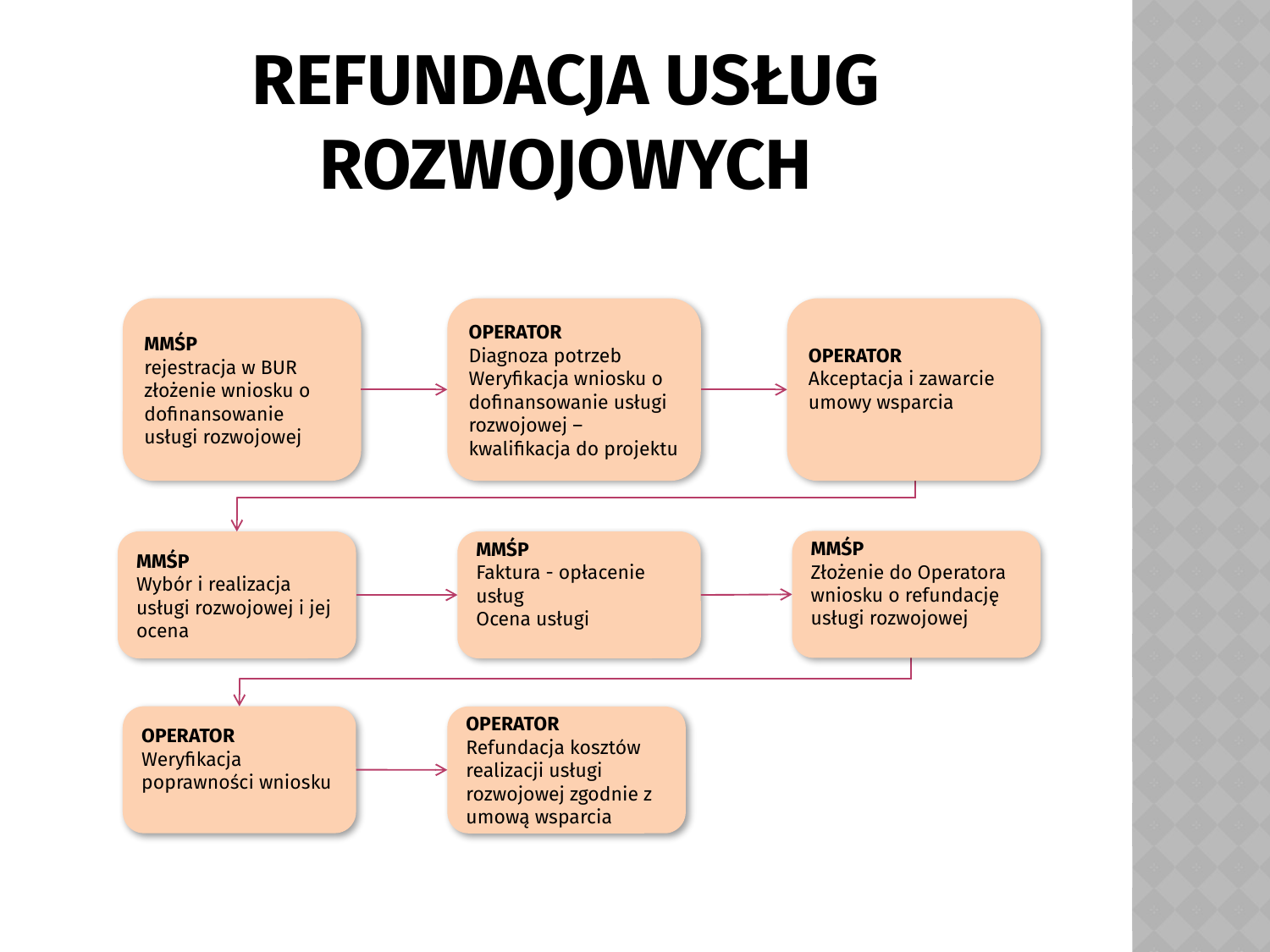

# Refundacja usług rozwojowych

MMŚP
rejestracja w BUR    złożenie wniosku o dofinansowanie usługi rozwojowej

OPERATOR
Diagnoza potrzeb
Weryfikacja wniosku o dofinansowanie usługi rozwojowej – kwalifikacja do projektu

OPERATOR
Akceptacja i zawarcie umowy wsparcia

MMŚP
Złożenie do Operatora wniosku o refundację usługi rozwojowej

MMŚP
Wybór i realizacja usługi rozwojowej i jej ocena

MMŚP
Faktura - opłacenie usług
Ocena usługi

OPERATOR
Weryfikacja poprawności wniosku

OPERATOR
Refundacja kosztów realizacji usługi rozwojowej zgodnie z umową wsparcia